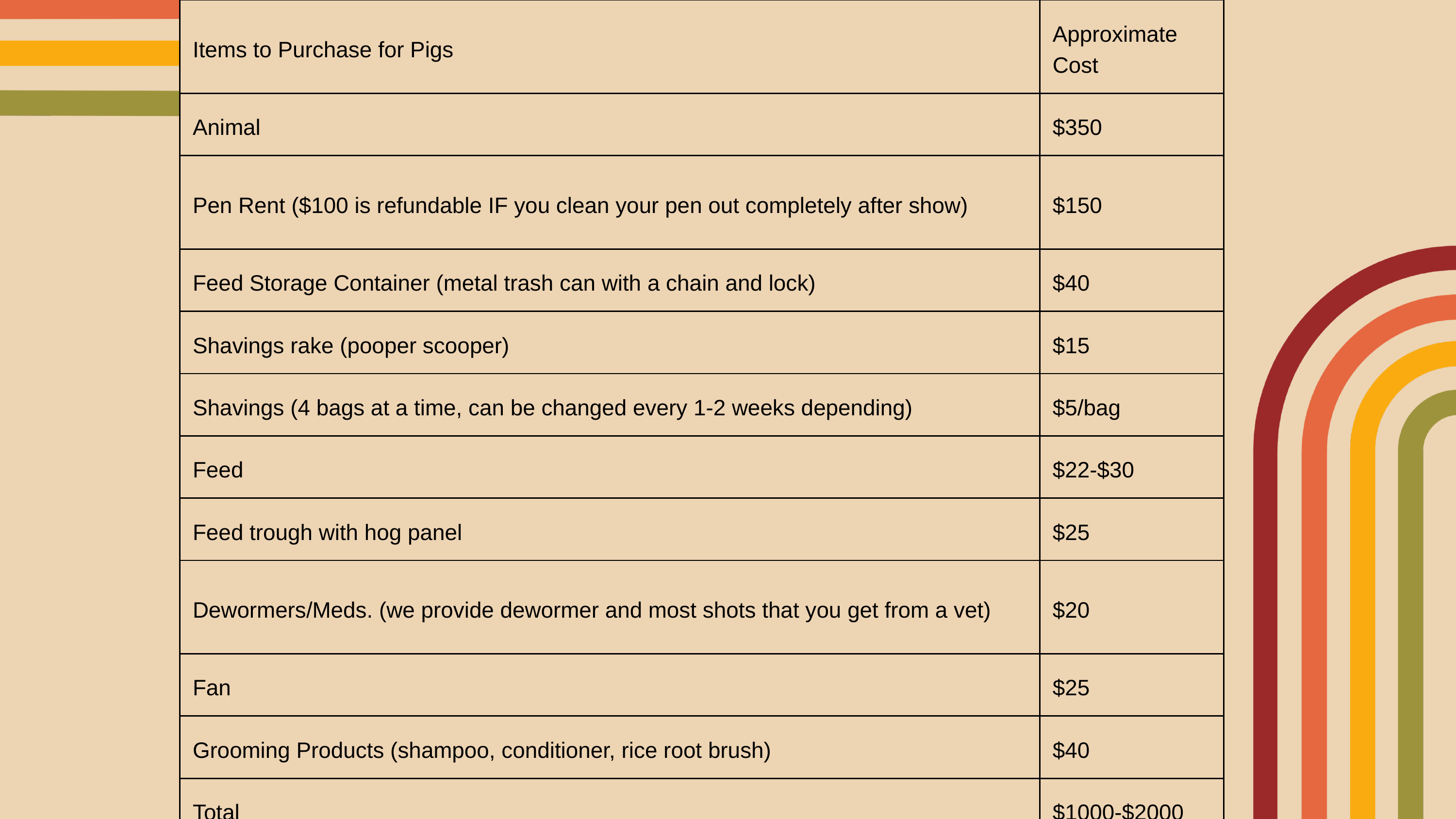

| Items to Purchase for Pigs | Approximate Cost |
| --- | --- |
| Animal | $350 |
| Pen Rent ($100 is refundable IF you clean your pen out completely after show) | $150 |
| Feed Storage Container (metal trash can with a chain and lock) | $40 |
| Shavings rake (pooper scooper) | $15 |
| Shavings (4 bags at a time, can be changed every 1-2 weeks depending) | $5/bag |
| Feed | $22-$30 |
| Feed trough with hog panel | $25 |
| Dewormers/Meds. (we provide dewormer and most shots that you get from a vet) | $20 |
| Fan | $25 |
| Grooming Products (shampoo, conditioner, rice root brush) | $40 |
| Total | $1000-$2000 |